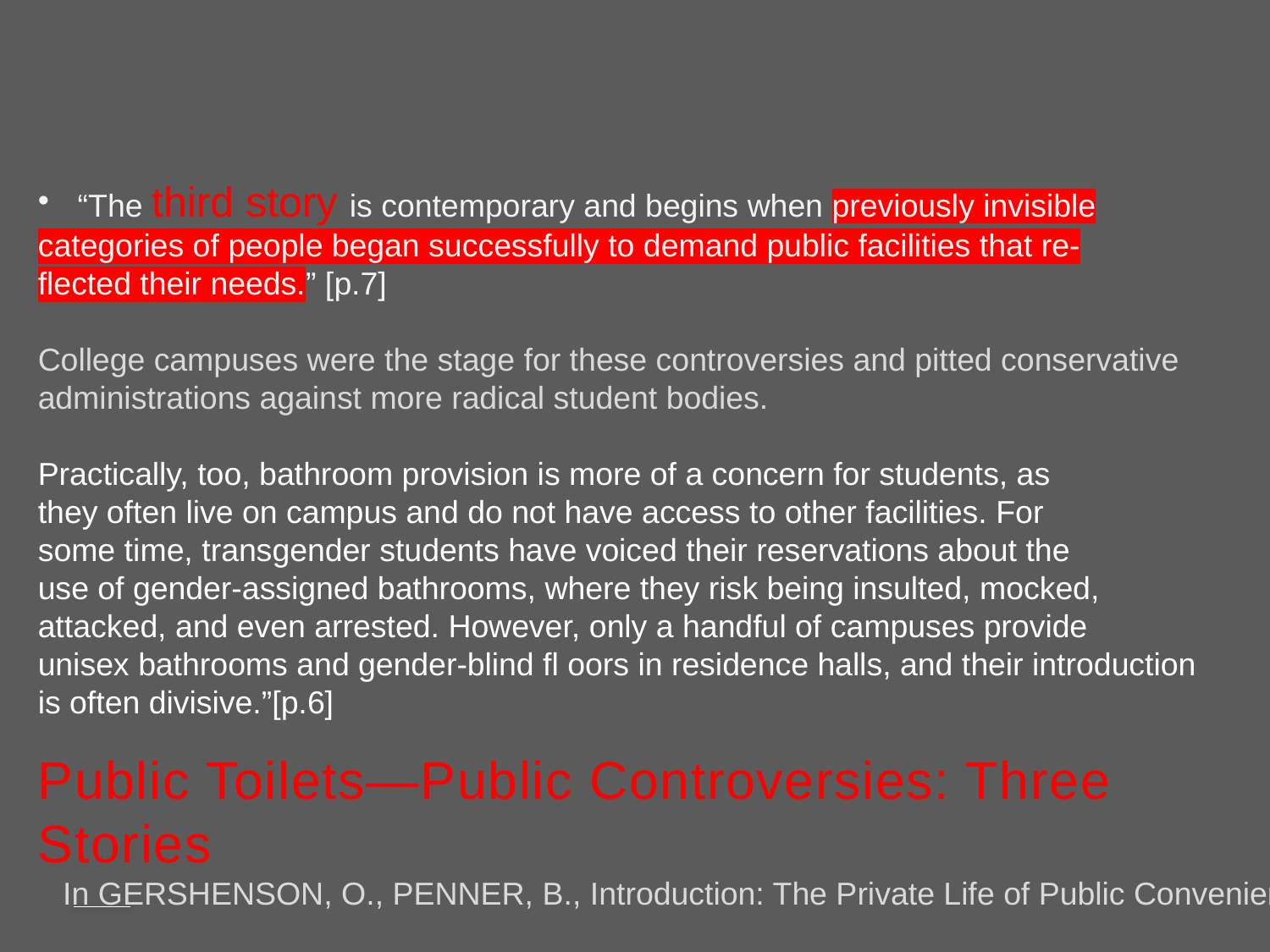

“The third story is contemporary and begins when previously invisible
categories of people began successfully to demand public facilities that re-
flected their needs.” [p.7]
College campuses were the stage for these controversies and pitted conservative
administrations against more radical student bodies.

Practically, too, bathroom provision is more of a concern for students, as
they often live on campus and do not have access to other facilities. For
some time, transgender students have voiced their reservations about the
use of gender-assigned bathrooms, where they risk being insulted, mocked,
attacked, and even arrested. However, only a handful of campuses provide
unisex bathrooms and gender-blind fl oors in residence halls, and their introduction
is often divisive.”[p.6]
# Public Toilets—Public Controversies: Three Stories
In GERSHENSON, O., PENNER, B., Introduction: The Private Life of Public Conveniences, Jan2009